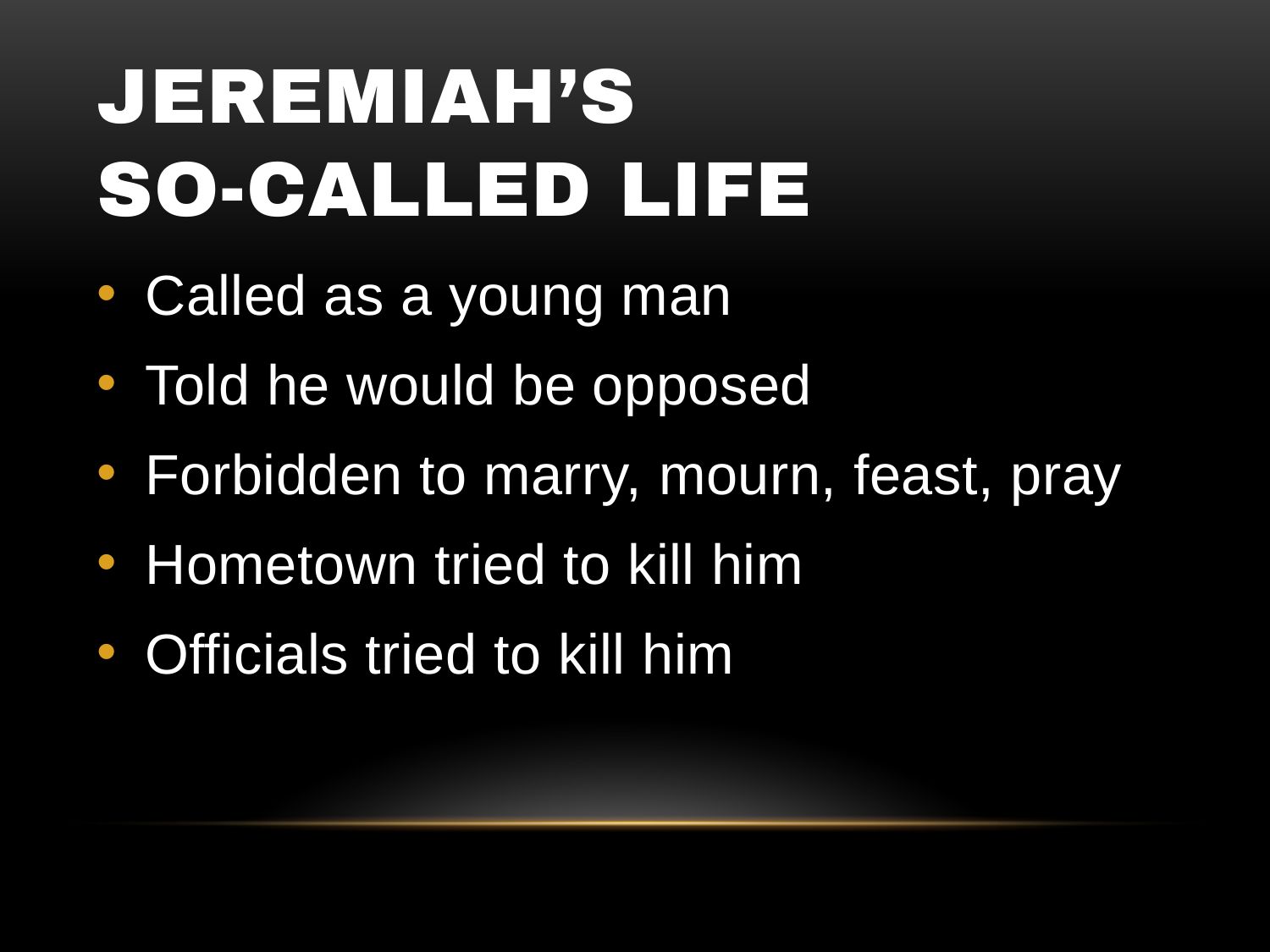

# Jeremiah’s so-called life
Called as a young man
Told he would be opposed
Forbidden to marry, mourn, feast, pray
Hometown tried to kill him
Officials tried to kill him